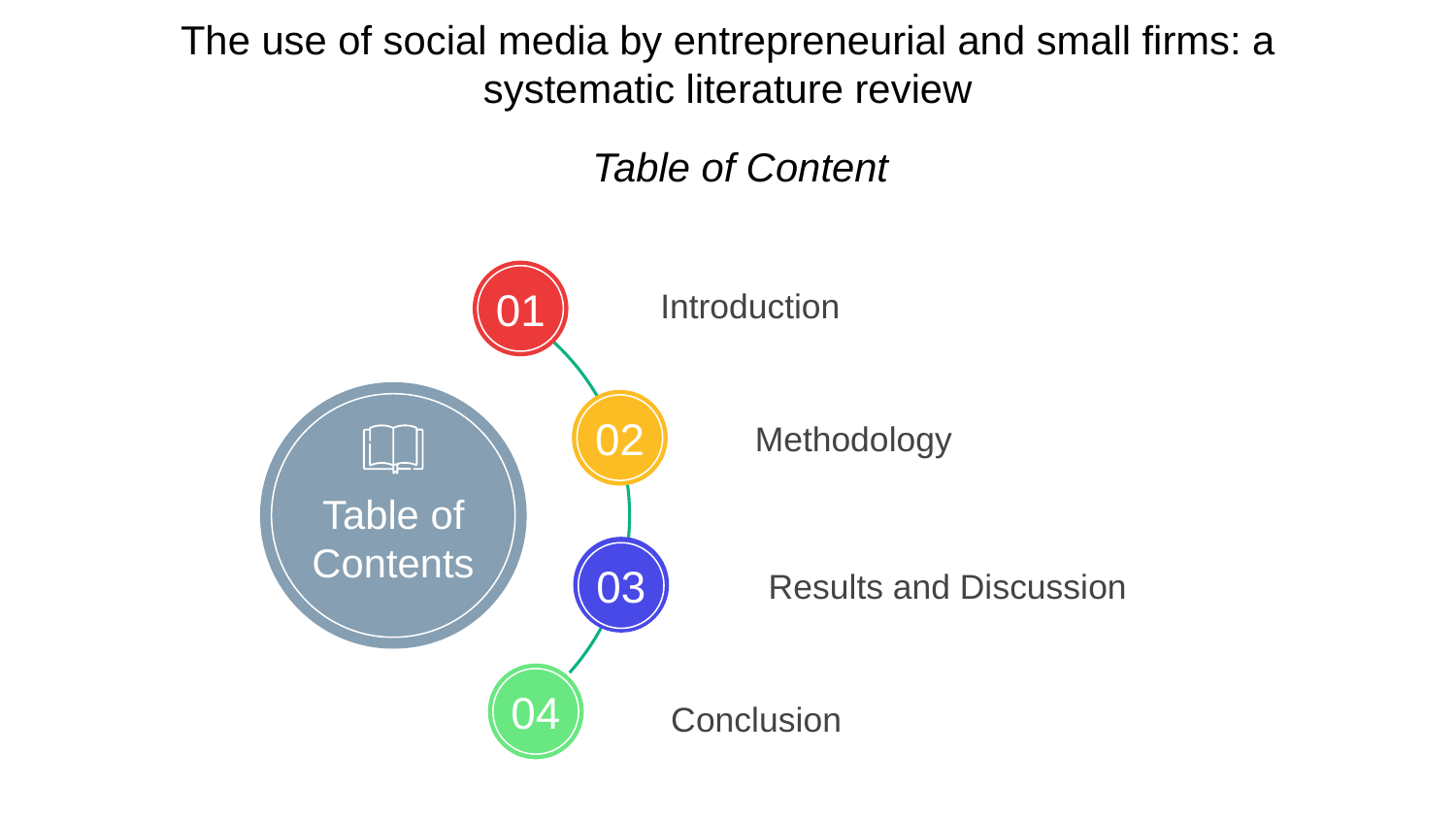

# The use of social media by entrepreneurial and small firms: a systematic literature review
Table of Content

01
Introduction

Table of
Contents

02
Methodology

03
Results and Discussion

04
Conclusion